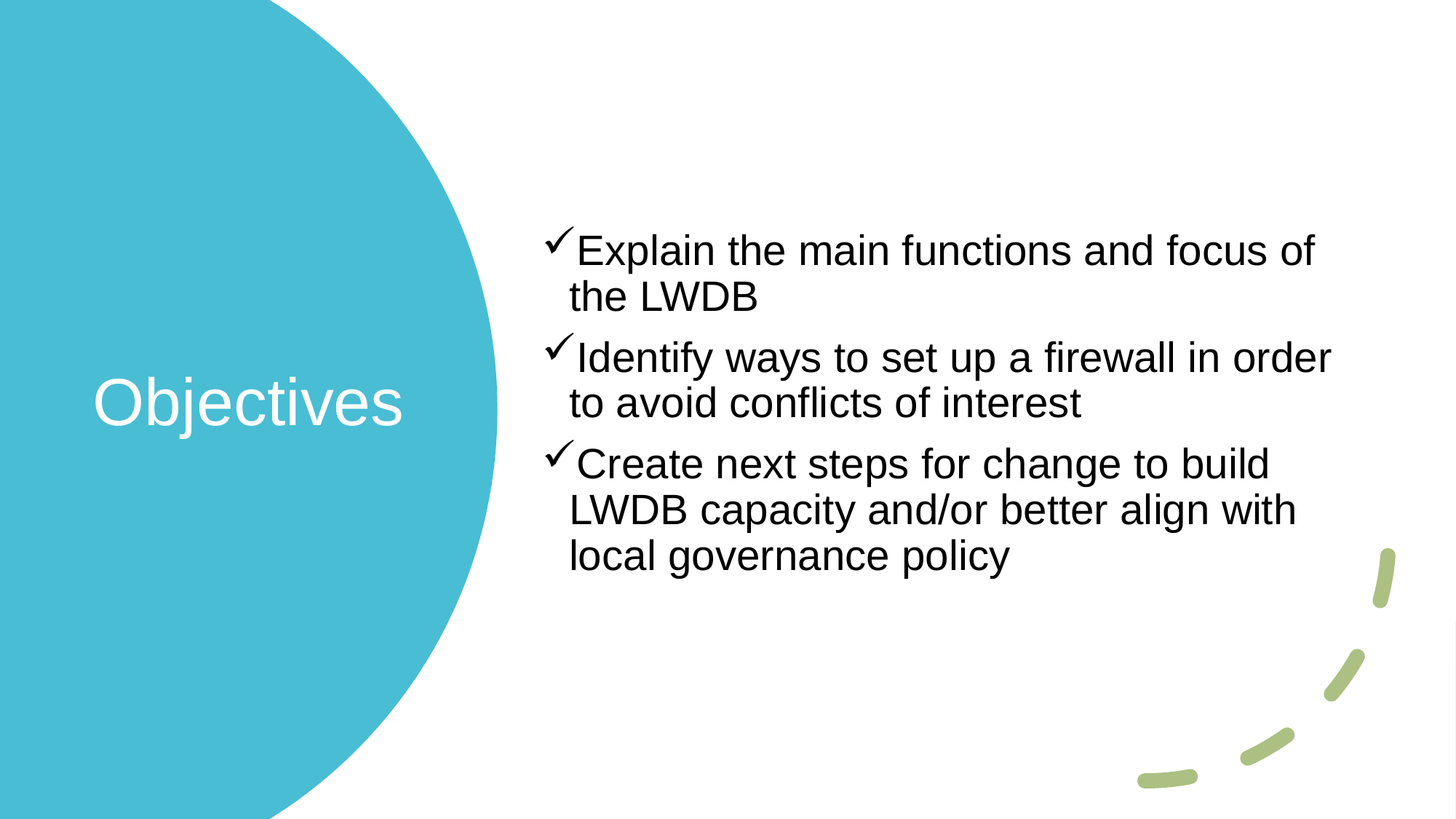

Explain the main functions and focus of the LWDB
Identify ways to set up a firewall in order to avoid conflicts of interest
Create next steps for change to build LWDB capacity and/or better align with local governance policy
# Objectives